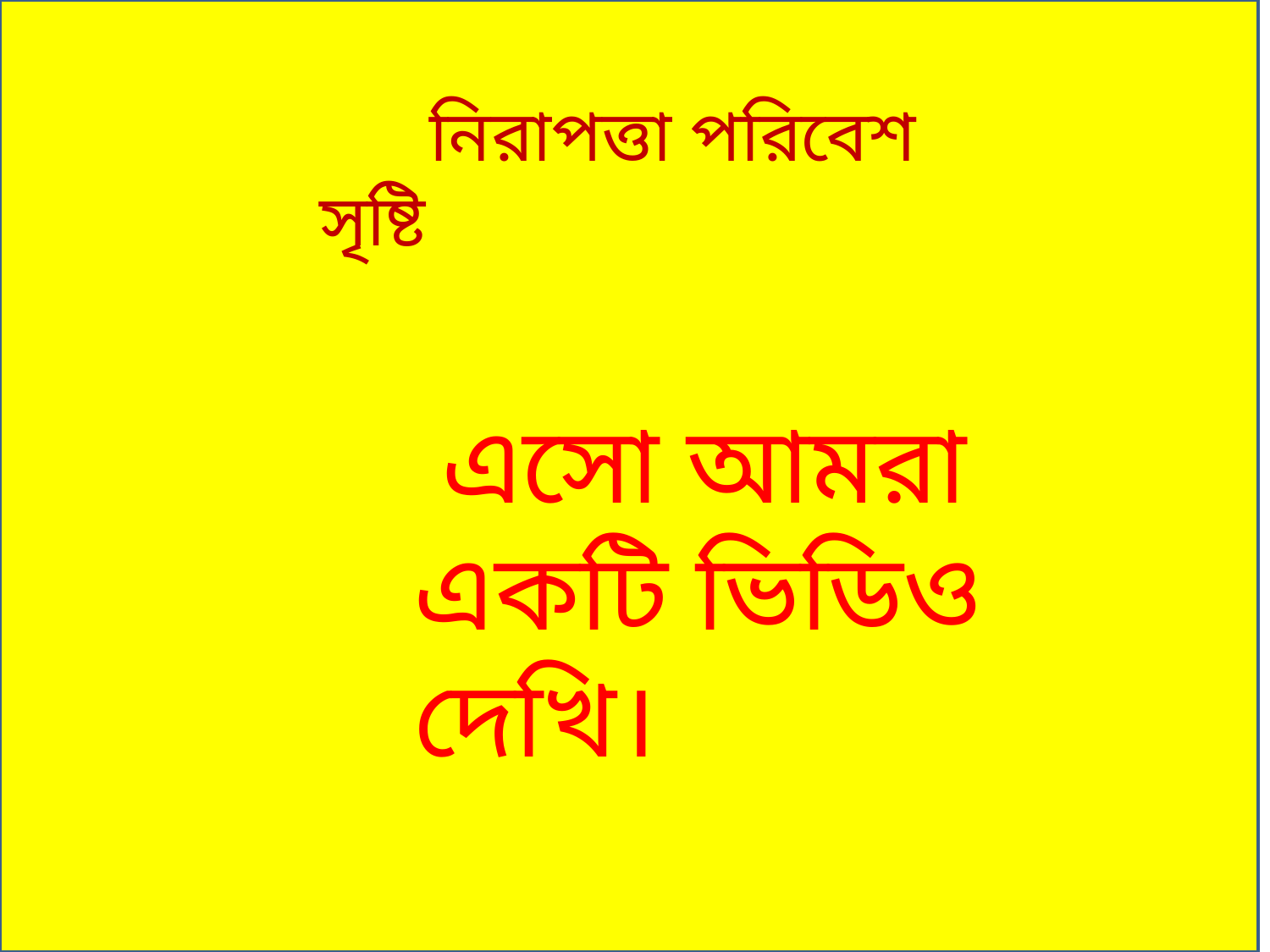

নিরাপত্তা পরিবেশ সৃষ্টি

 এসো আমরা একটি ভিডিও দেখি।